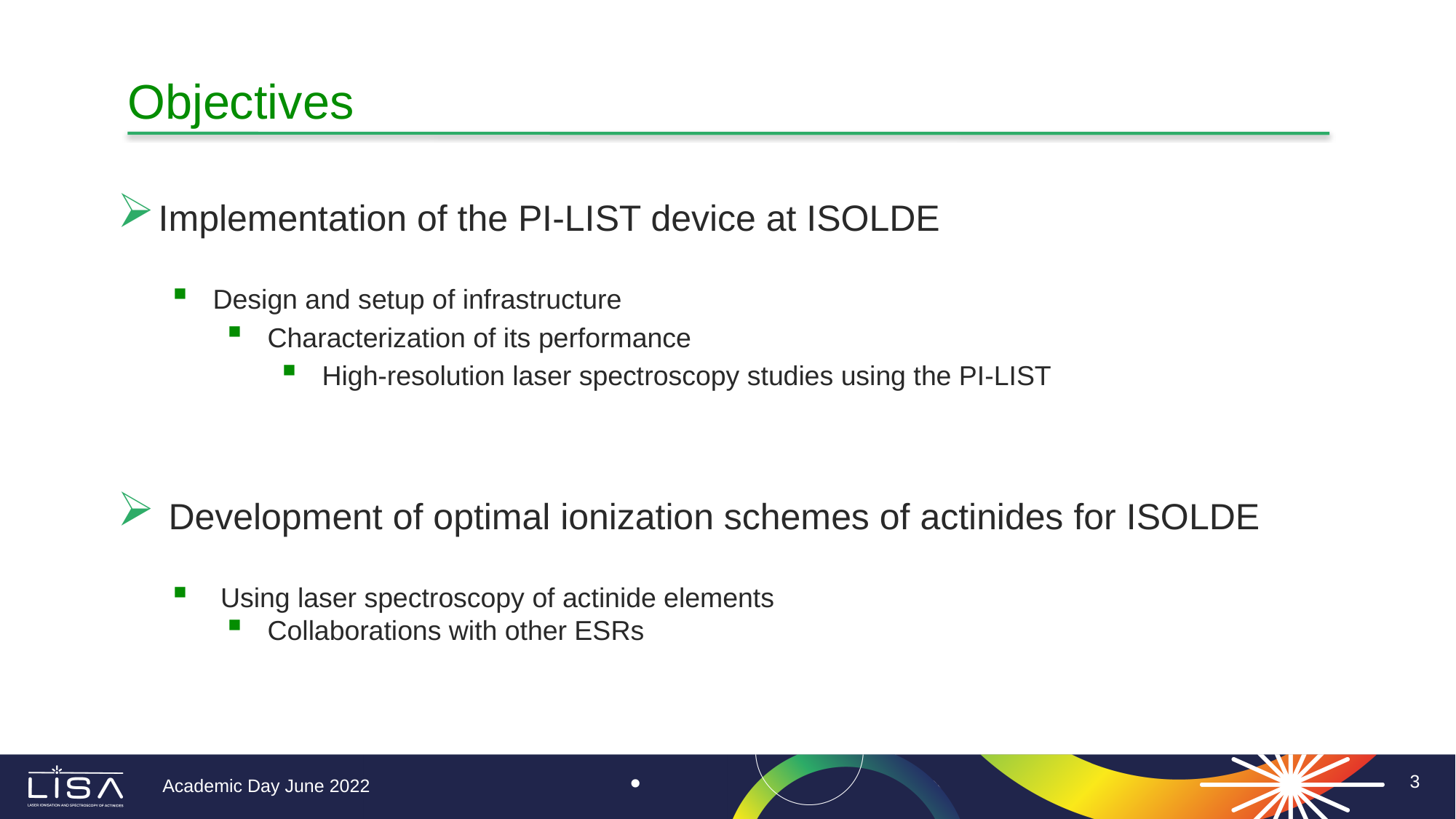

# Objectives
Implementation of the PI-LIST device at ISOLDE

Design and setup of infrastructure
Characterization of its performance
High-resolution laser spectroscopy studies using the PI-LIST

 Development of optimal ionization schemes of actinides for ISOLDE

 Using laser spectroscopy of actinide elements
Collaborations with other ESRs

3
Academic Day June 2022